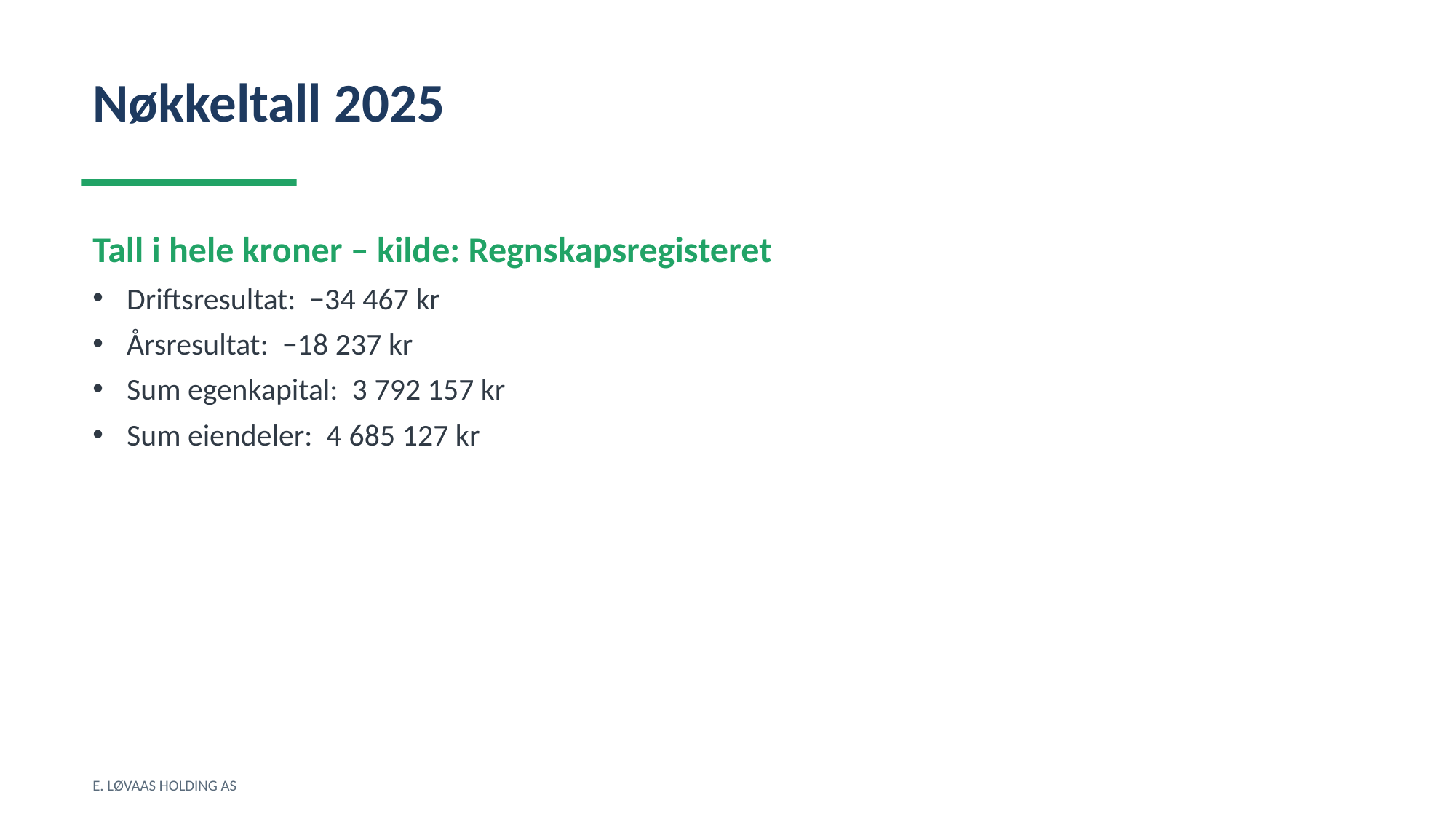

Nøkkeltall 2025

Tall i hele kroner – kilde: Regnskapsregisteret
Driftsresultat:  −34 467 kr
Årsresultat:  −18 237 kr
Sum egenkapital:  3 792 157 kr
Sum eiendeler:  4 685 127 kr
E. LØVAAS HOLDING AS